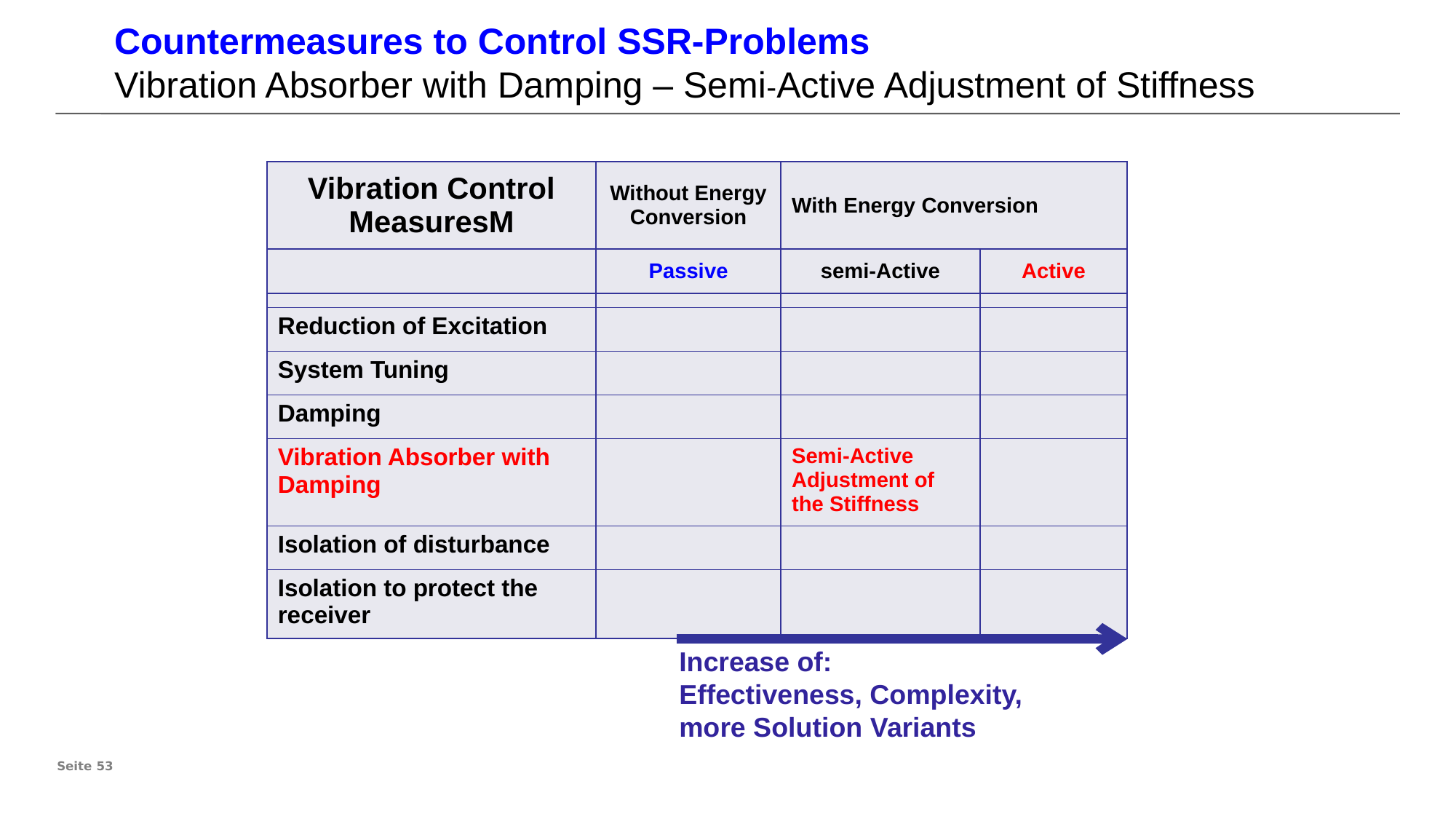

# Countermeasures to Control SSR-Problems
Vibration Absorber with Damping – Semi-Active Adjustment of Stiffness
| Vibration Control MeasuresM | Without Energy Conversion | With Energy Conversion |  |
| --- | --- | --- | --- |
|  | Passive | semi-Active | Active |
|  |  |  |  |
| Reduction of Excitation |  |  |  |
| System Tuning |  |  |  |
| Damping |  |  |  |
| Vibration Absorber with Damping |  | Semi-Active Adjustment of the Stiffness |  |
| Isolation of disturbance |  |  |  |
| Isolation to protect the receiver |  |  |  |
Increase of:
Effectiveness, Complexity,
more Solution Variants

Seite 53